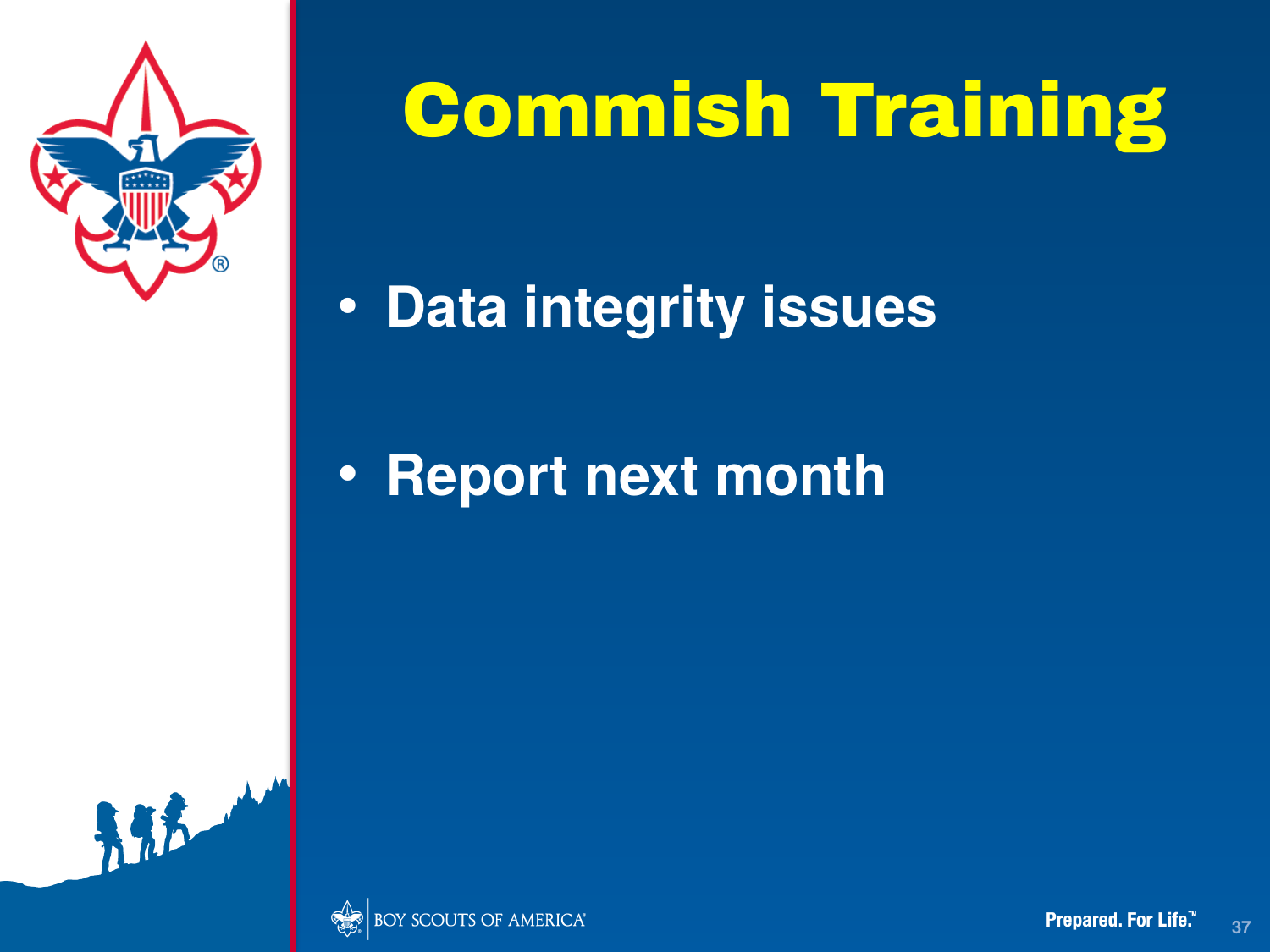

Commish Training
Data integrity issues

Report next month

37